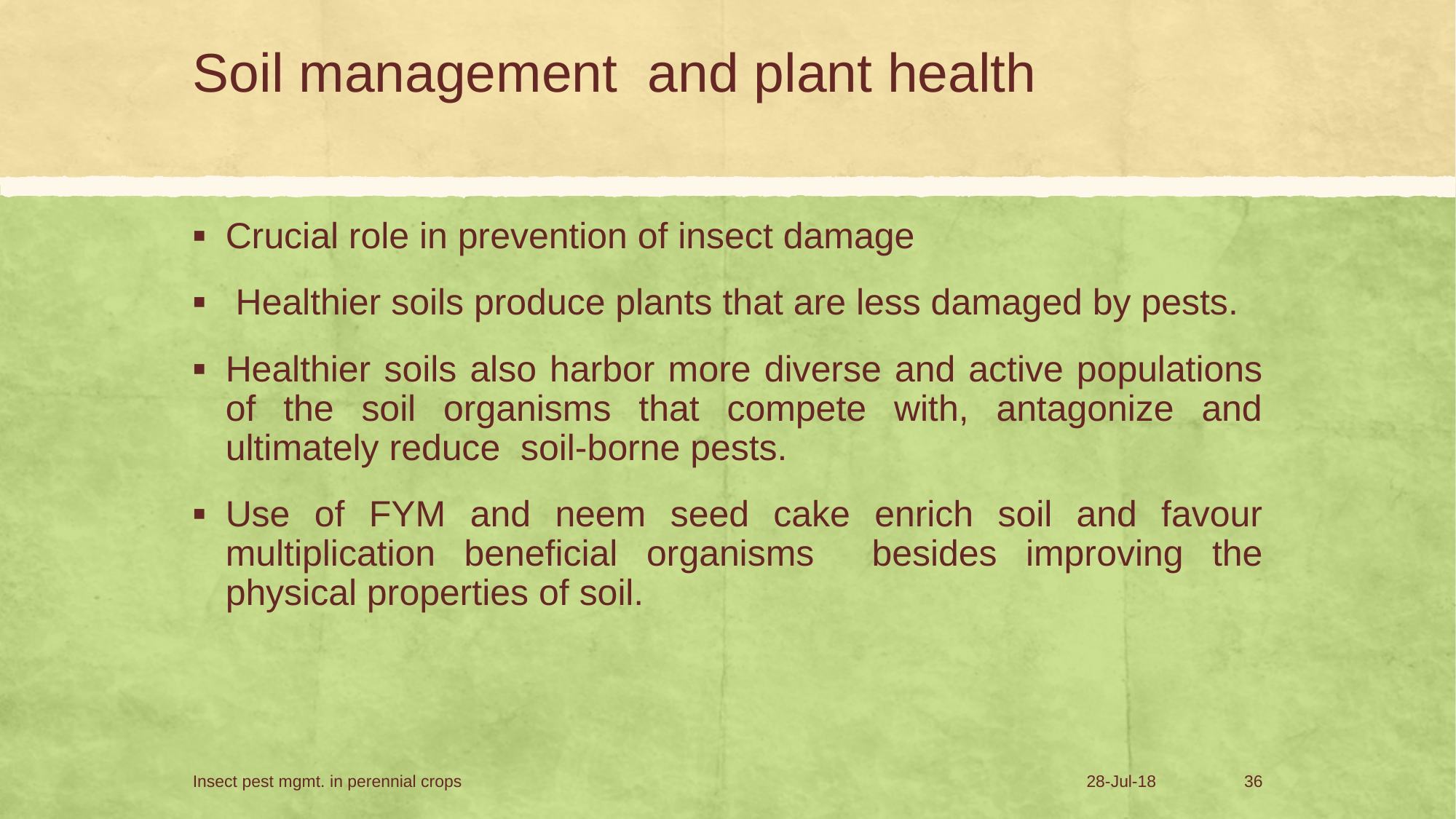

# Soil management  and plant health
Crucial role in prevention of insect damage
 Healthier soils produce plants that are less damaged by pests.
Healthier soils also harbor more diverse and active populations of the soil organisms that compete with, antagonize and ultimately reduce  soil-borne pests.
Use of FYM and neem seed cake enrich soil and favour multiplication beneficial organisms  besides improving the physical properties of soil.
Insect pest mgmt. in perennial crops
28-Jul-18
36